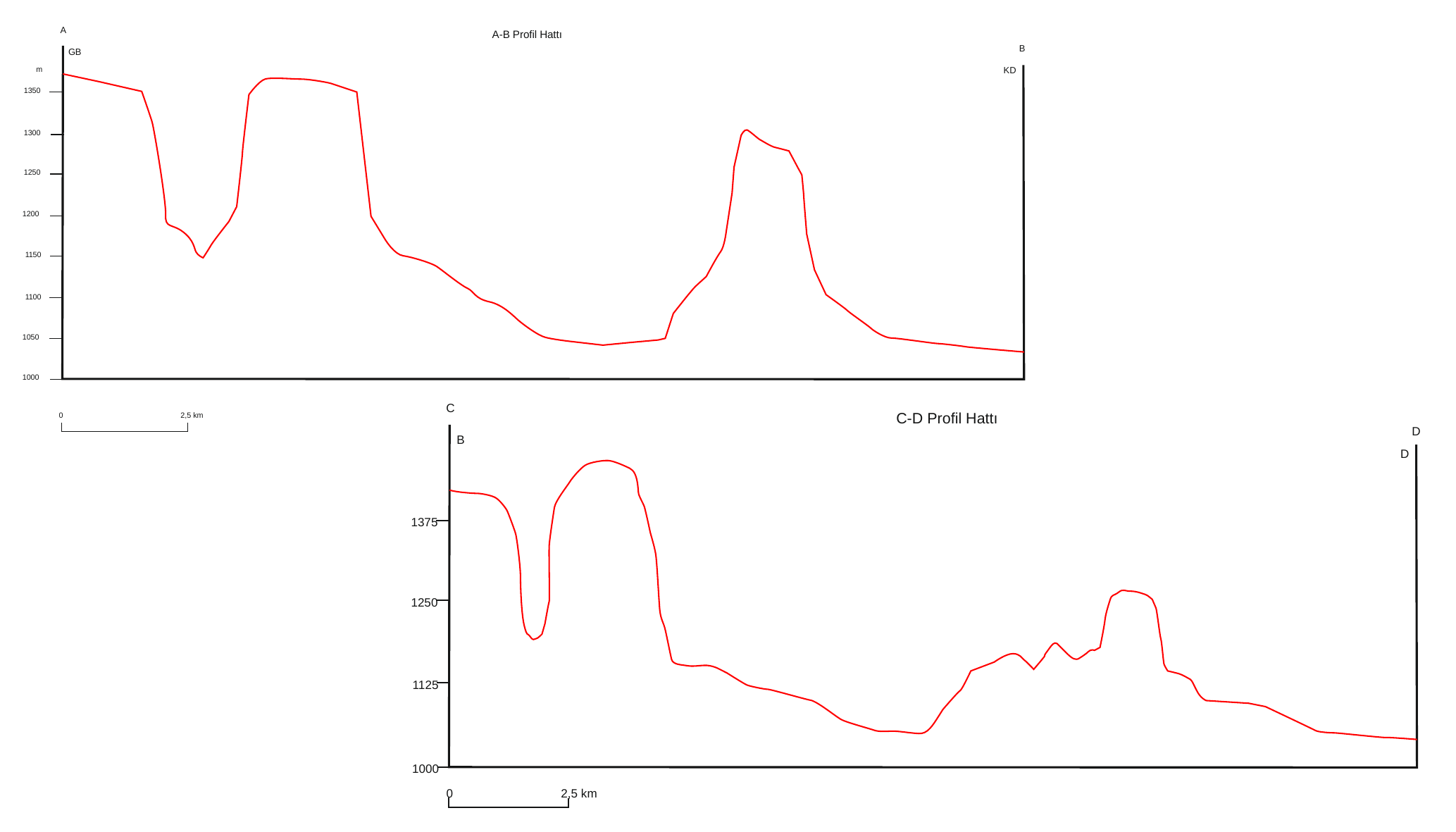

A
A-B Profil Hattı
B

GB
m
KD

1350

1300

1250

1200

1150

1100

1050

1000

0
2,5 km

C
C-D Profil Hattı
D

B
D

1375

1250

1125

1000

0
2,5 km